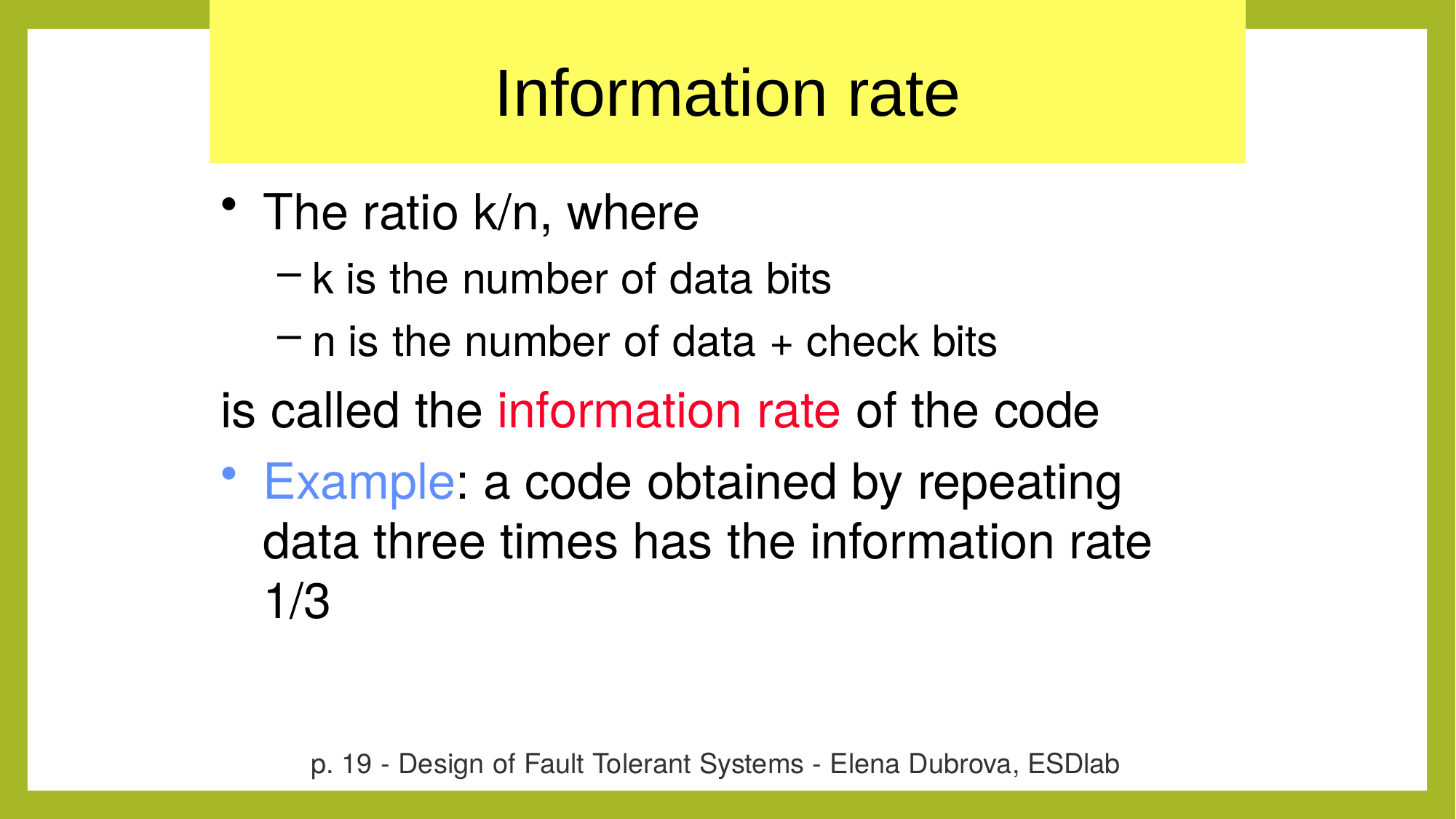

# Information rate
The ratio k/n, where
k is the number of data bits
n is the number of data + check bits
is called the information rate of the code
Example: a code obtained by repeating data three times has the information rate 1/3
p. 19 - Design of Fault Tolerant Systems - Elena Dubrova, ESDlab